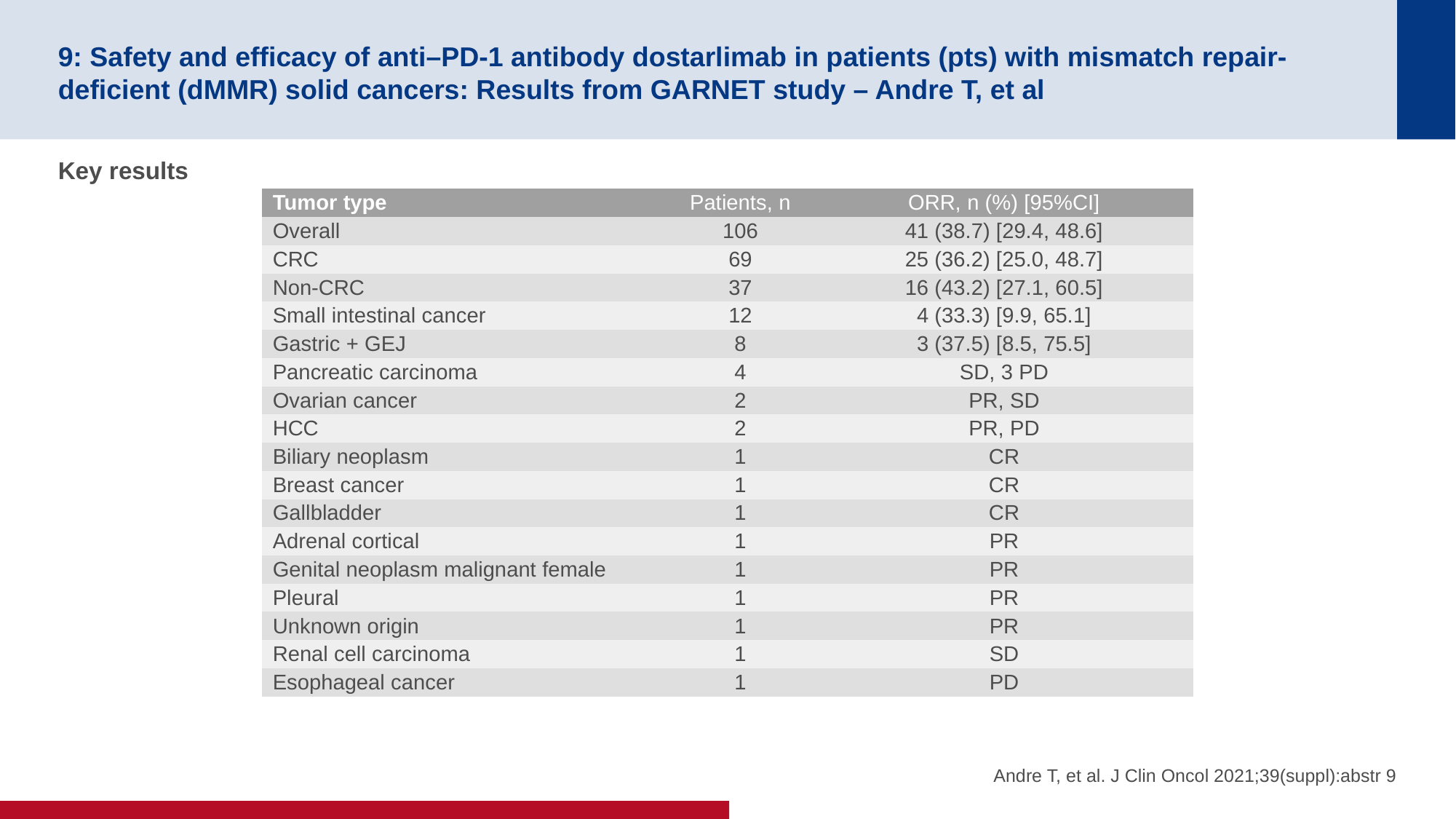

# 9: Safety and efficacy of anti–PD-1 antibody dostarlimab in patients (pts) with mismatch repair-deficient (dMMR) solid cancers: Results from GARNET study – Andre T, et al
Key results
| Tumor type | Patients, n | ORR, n (%) [95%CI] |
| --- | --- | --- |
| Overall | 106 | 41 (38.7) [29.4, 48.6] |
| CRC | 69 | 25 (36.2) [25.0, 48.7] |
| Non-CRC | 37 | 16 (43.2) [27.1, 60.5] |
| Small intestinal cancer | 12 | 4 (33.3) [9.9, 65.1] |
| Gastric + GEJ | 8 | 3 (37.5) [8.5, 75.5] |
| Pancreatic carcinoma | 4 | SD, 3 PD |
| Ovarian cancer | 2 | PR, SD |
| HCC | 2 | PR, PD |
| Biliary neoplasm | 1 | CR |
| Breast cancer | 1 | CR |
| Gallbladder | 1 | CR |
| Adrenal cortical | 1 | PR |
| Genital neoplasm malignant female | 1 | PR |
| Pleural | 1 | PR |
| Unknown origin | 1 | PR |
| Renal cell carcinoma | 1 | SD |
| Esophageal cancer | 1 | PD |
Andre T, et al. J Clin Oncol 2021;39(suppl):abstr 9